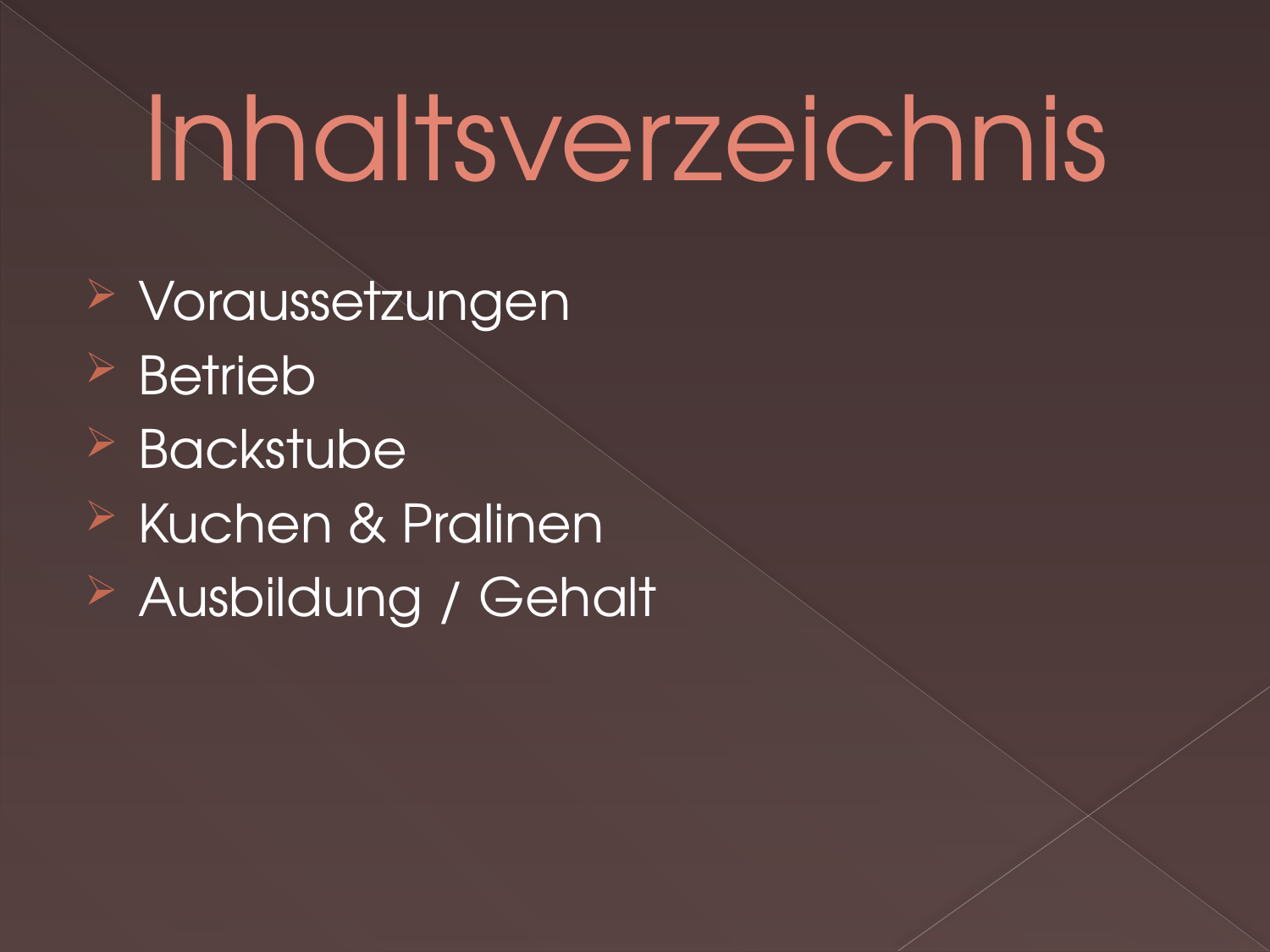

# Inhaltsverzeichnis
Voraussetzungen
Betrieb
Backstube
Kuchen & Pralinen
Ausbildung / Gehalt